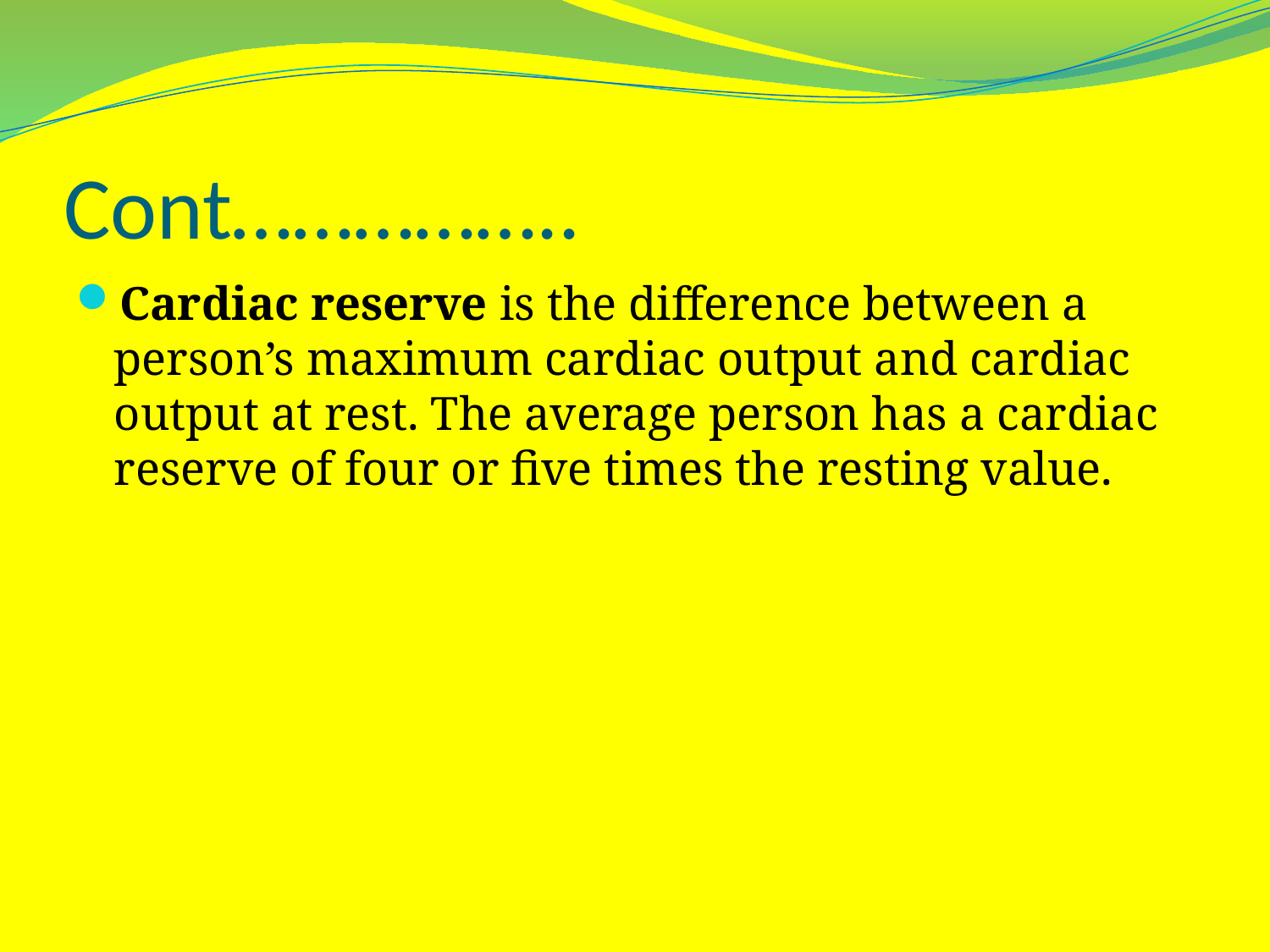

# Cont……………..
Cardiac reserve is the difference between a person’s maximum cardiac output and cardiac output at rest. The average person has a cardiac reserve of four or five times the resting value.